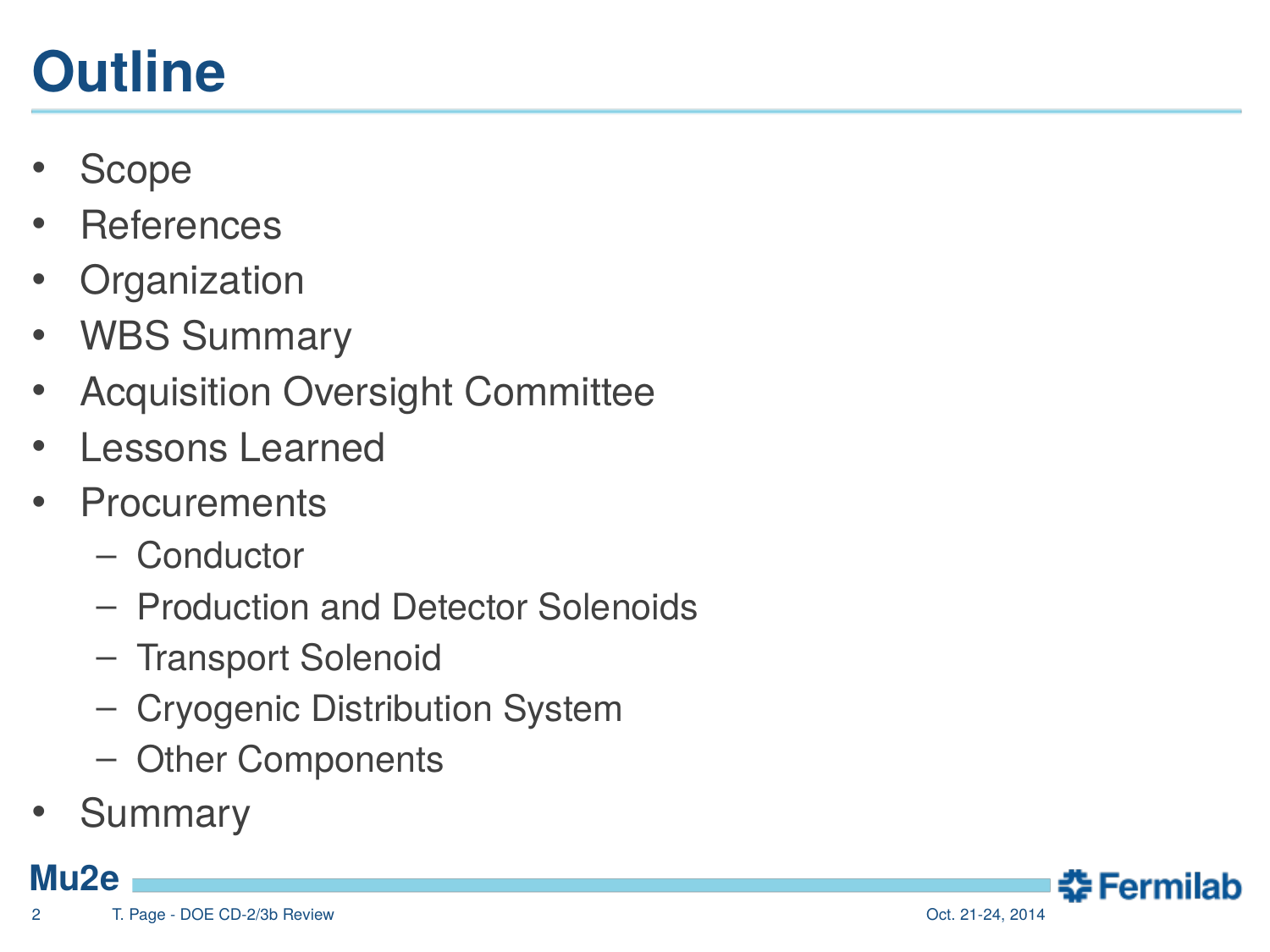

# Outline
Scope
References
Organization
WBS Summary
Acquisition Oversight Committee
Lessons Learned
Procurements
Conductor
Production and Detector Solenoids
Transport Solenoid
Cryogenic Distribution System
Other Components
Summary
2
T. Page - DOE CD-2/3b Review
Oct. 21-24, 2014